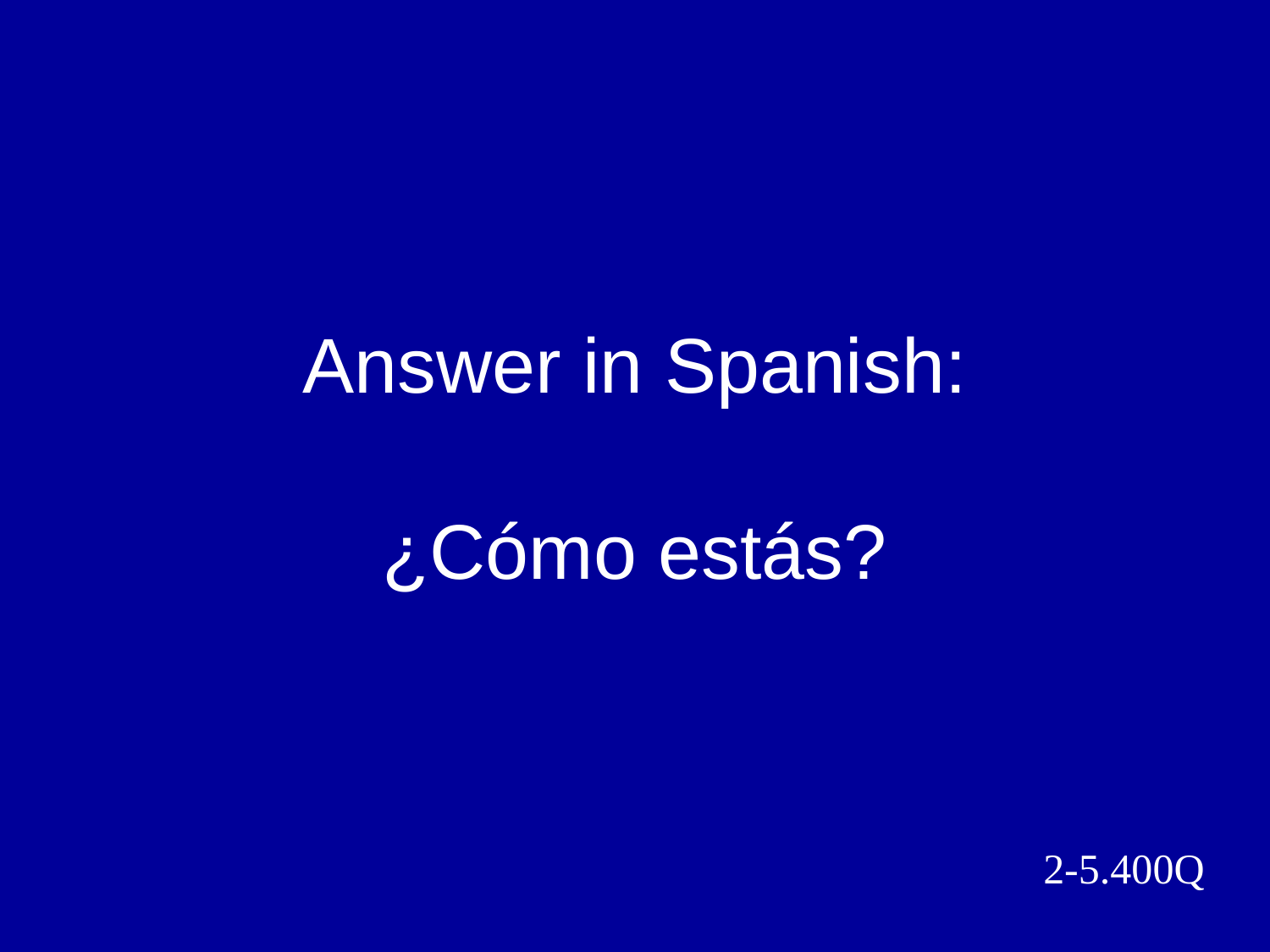

# Answer in Spanish: ¿Cómo estás?
2-5.400Q